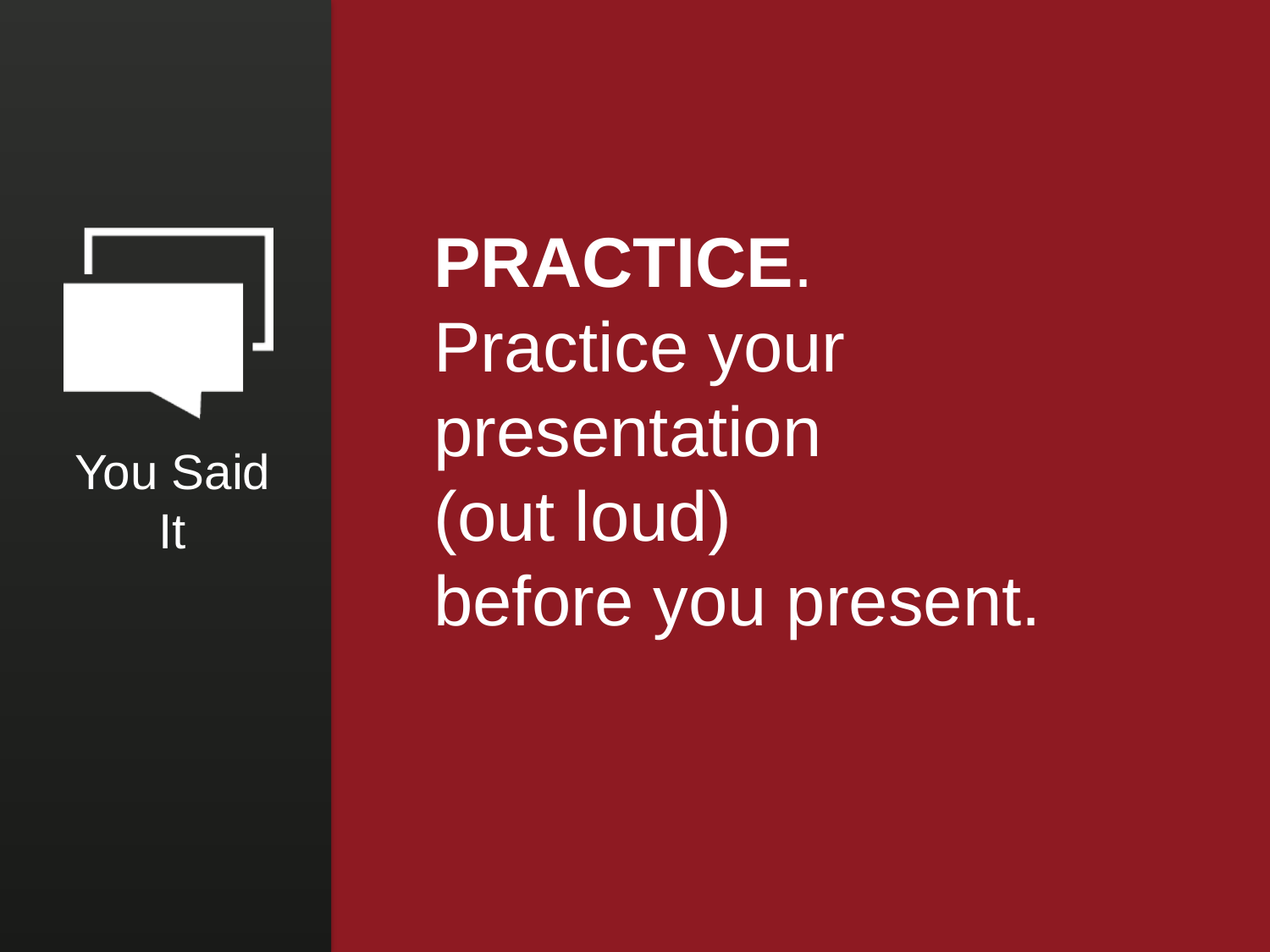

PRACTICE.
Practice your presentation
(out loud)
before you present.